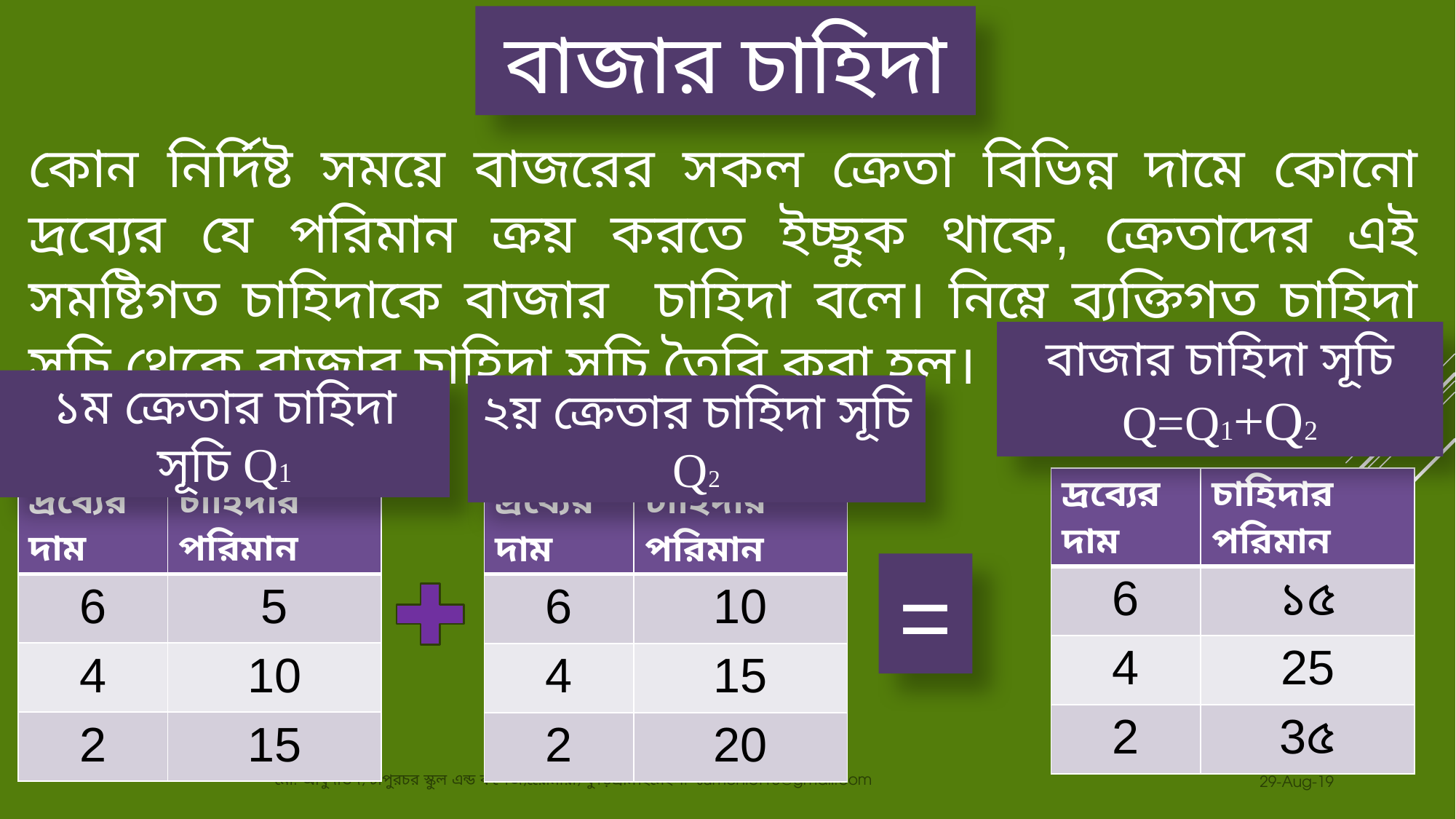

বাজার চাহিদা
কোন নির্দিষ্ট সময়ে বাজরের সকল ক্রেতা বিভিন্ন দামে কোনো দ্রব্যের যে পরিমান ক্রয় করতে ইচ্ছুক থাকে, ক্রেতাদের এই সমষ্টিগত চাহিদাকে বাজার  চাহিদা বলে। নিম্নে ব্যক্তিগত চাহিদা সূচি থেকে বাজার চাহিদা সূচি তৈরি করা হল।
বাজার চাহিদা সূচি Q=Q1+Q2
১ম ক্রেতার চাহিদা সূচি Q1
২য় ক্রেতার চাহিদা সূচি Q2
| দ্রব্যের দাম | চাহিদার পরিমান |
| --- | --- |
| 6 | ১৫ |
| 4 | 25 |
| 2 | 3৫ |
| দ্রব্যের দাম | চাহিদার পরিমান |
| --- | --- |
| 6 | 5 |
| 4 | 10 |
| 2 | 15 |
| দ্রব্যের দাম | চাহিদার পরিমান |
| --- | --- |
| 6 | 10 |
| 4 | 15 |
| 2 | 20 |
=

8
মো: আবুদাউদ, টাপুরচর স্কুল এন্ড কলেজ,রেৌমারী, কুড়িগ্রাম।ইমেইল:- sumonict16@gmail.com
29-Aug-19